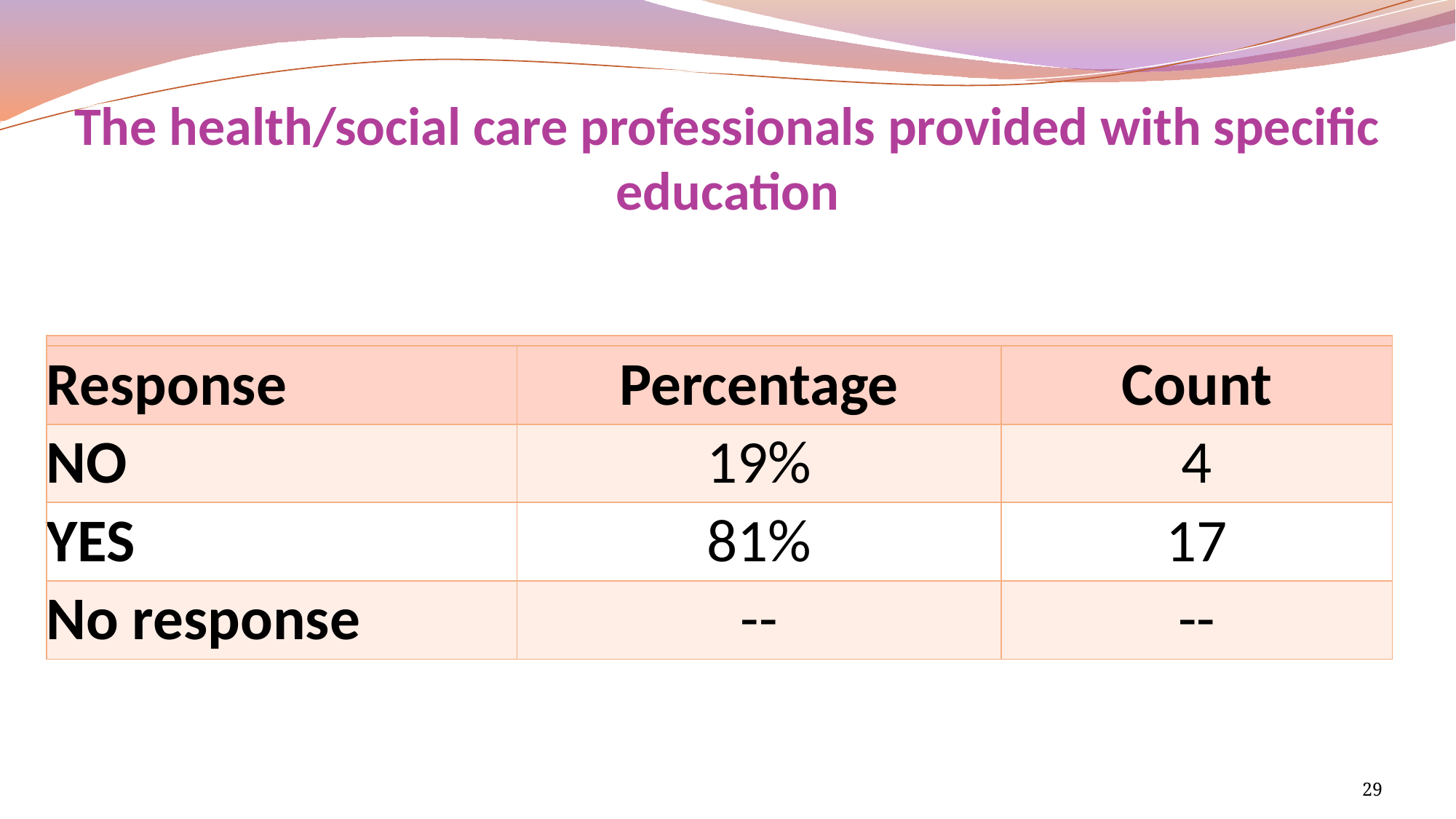

# The health/social care professionals provided with specific education
|  |  |  |
| --- | --- | --- |
| Response | Percentage | Count |
| NO | 19% | 4 |
| YES | 81% | 17 |
| No response | -- | -- |
29